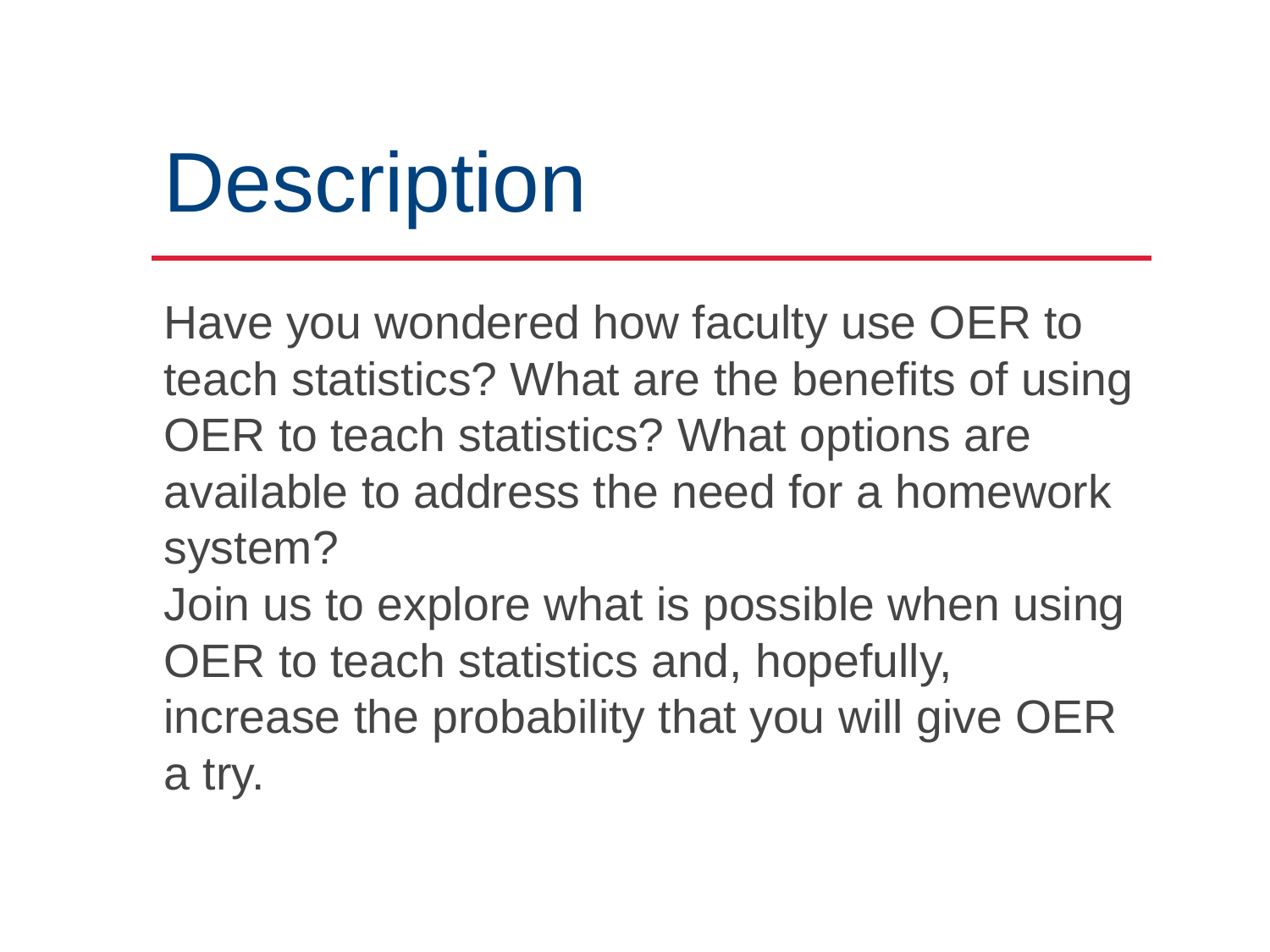

# Description
Have you wondered how faculty use OER to teach statistics? What are the benefits of using OER to teach statistics? What options are available to address the need for a homework system?
Join us to explore what is possible when using OER to teach statistics and, hopefully, increase the probability that you will give OER a try.